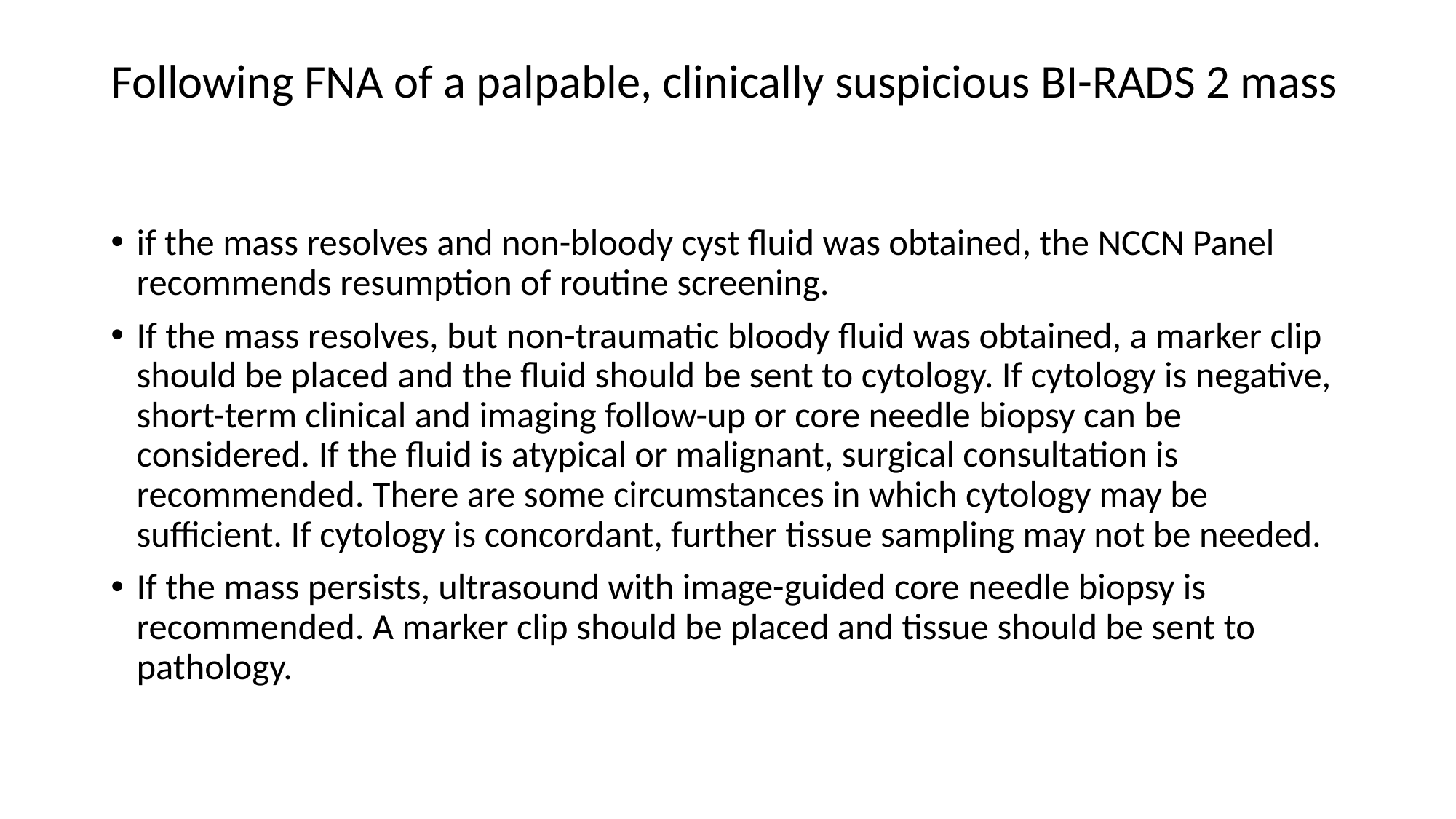

# Following FNA of a palpable, clinically suspicious BI-RADS 2 mass
if the mass resolves and non-bloody cyst fluid was obtained, the NCCN Panel recommends resumption of routine screening.
If the mass resolves, but non-traumatic bloody fluid was obtained, a marker clip should be placed and the fluid should be sent to cytology. If cytology is negative, short-term clinical and imaging follow-up or core needle biopsy can be considered. If the fluid is atypical or malignant, surgical consultation is recommended. There are some circumstances in which cytology may be sufficient. If cytology is concordant, further tissue sampling may not be needed.
If the mass persists, ultrasound with image-guided core needle biopsy is recommended. A marker clip should be placed and tissue should be sent to pathology.